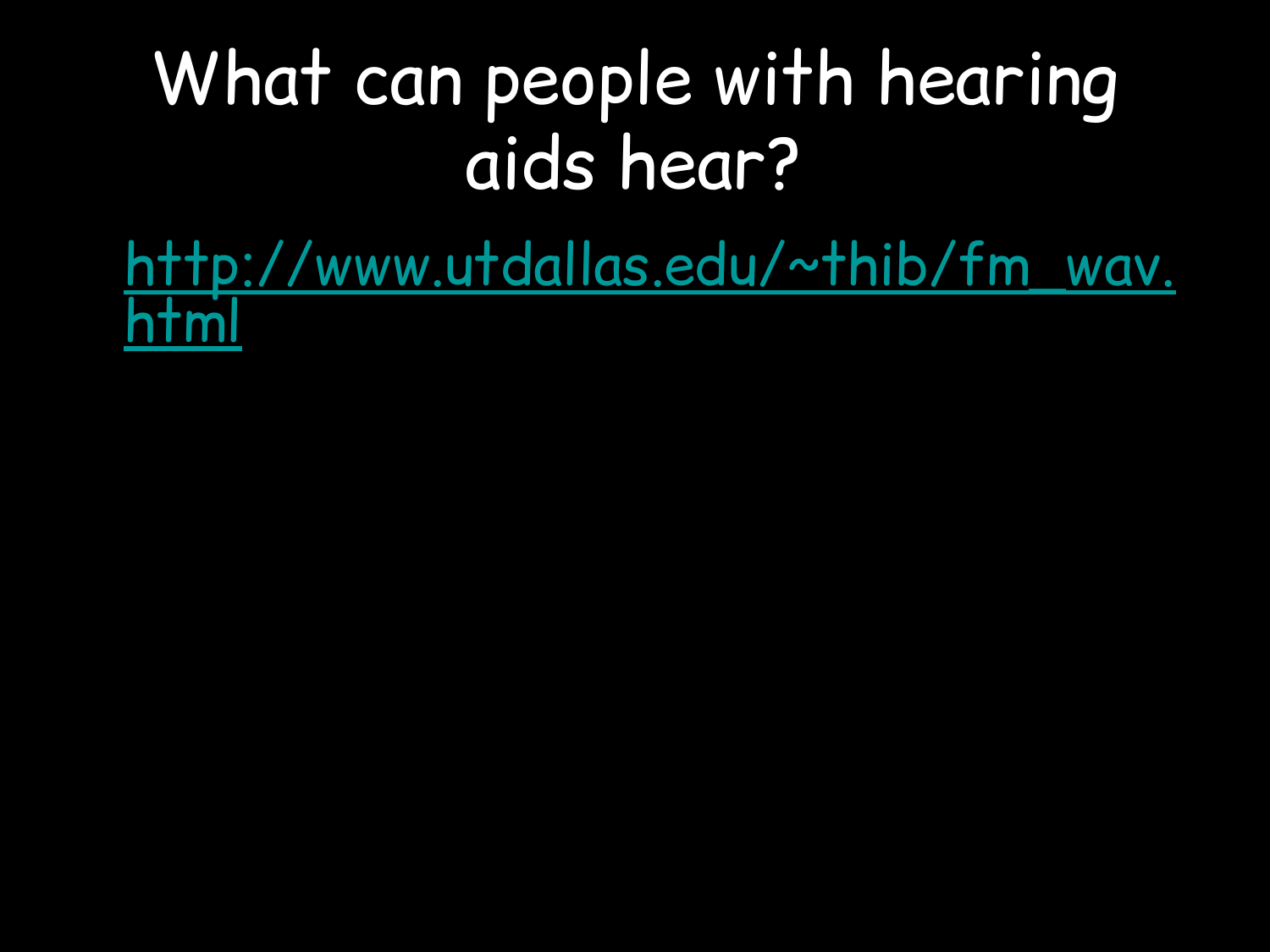

# What can people with hearing aids hear?
http://www.utdallas.edu/~thib/fm_wav.html